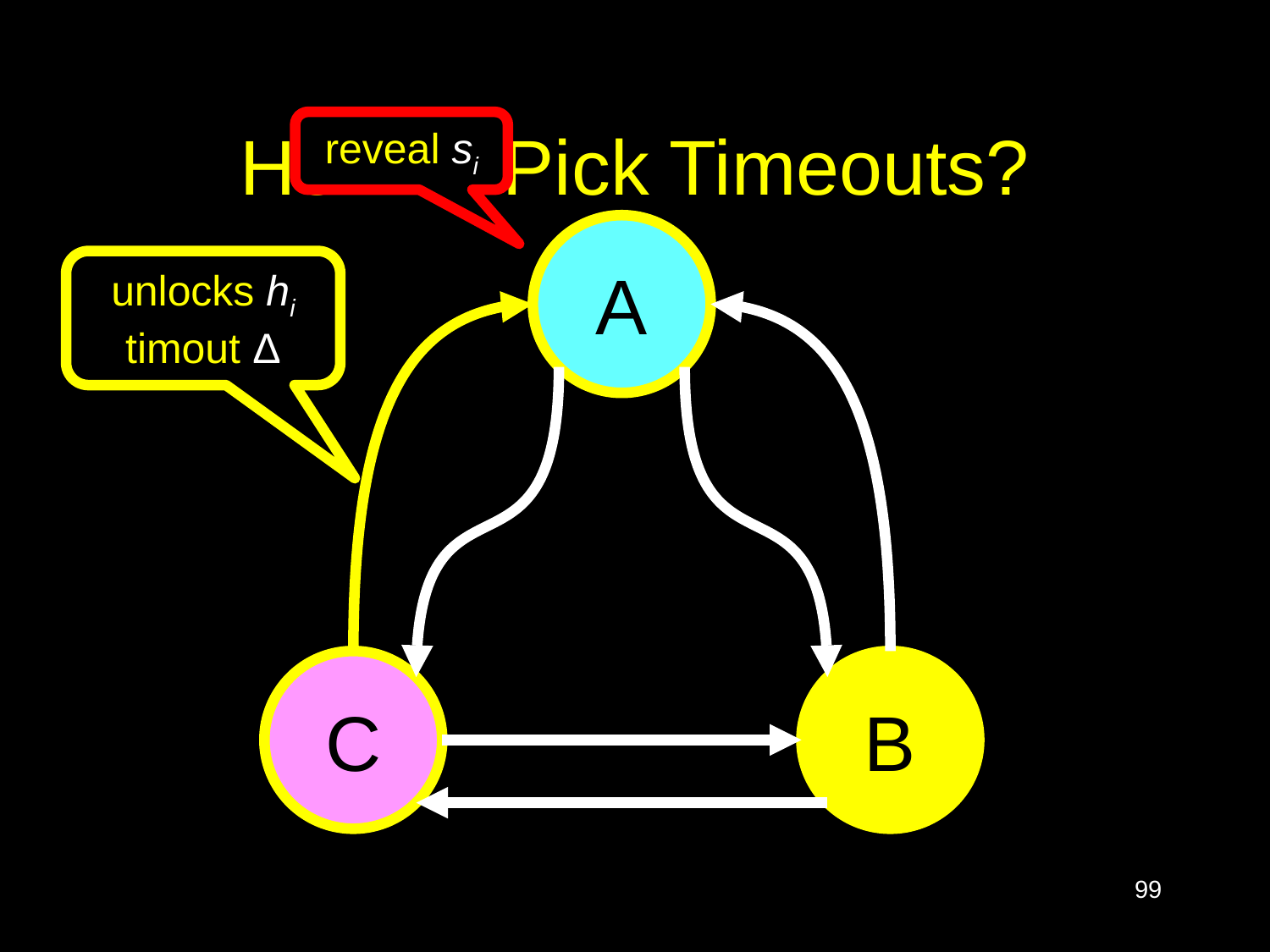

# How to Pick Timeouts?
reveal si
A
C
B
unlocks hi timout Δ
99